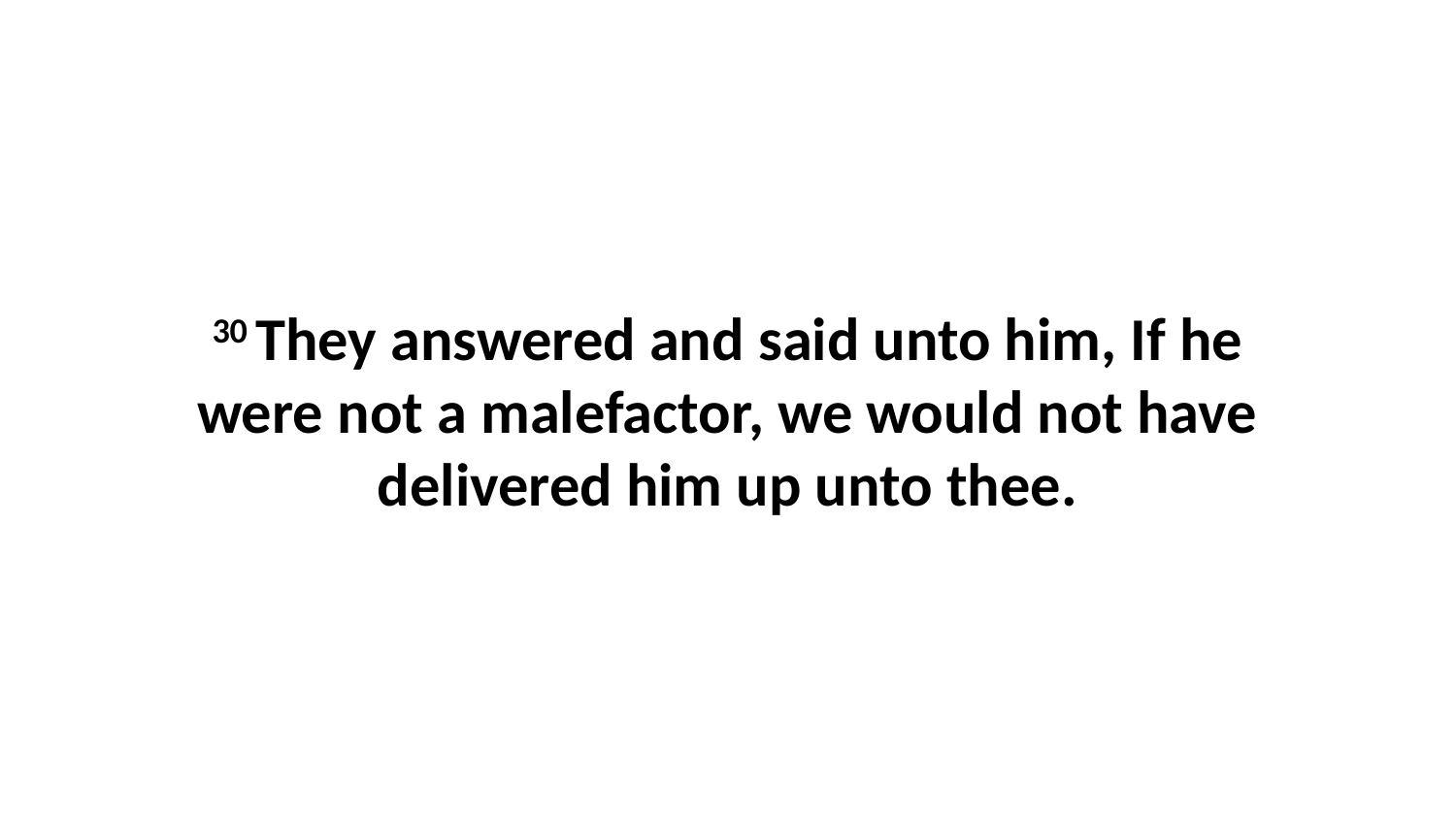

30 They answered and said unto him, If he were not a malefactor, we would not have delivered him up unto thee.